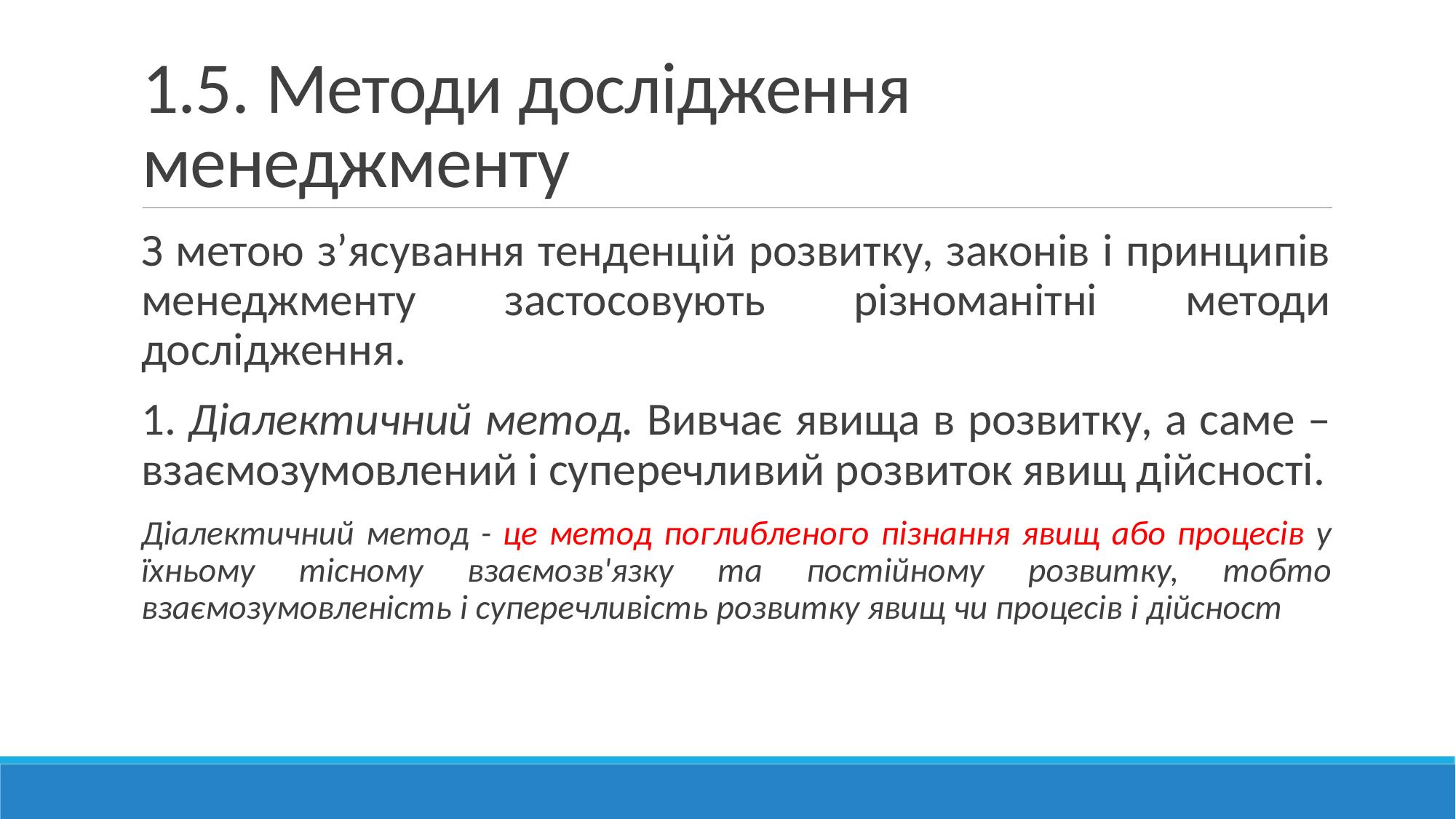

# 1.5. Методи дослідження менеджменту
З метою з’ясування тенденцій розвитку, законів і принципів менеджменту застосовують різноманітні методи дослідження.
1. Діалектичний метод. Вивчає явища в розвитку, а саме – взаємозумовлений і суперечливий розвиток явищ дійсності.
Діалектичний метод - це метод поглибленого пізнання явищ або процесів у їхньому тісному взаємозв'язку та постійному розвитку, тобто взаємозумовленість і суперечливість розвитку явищ чи процесів і дійсност